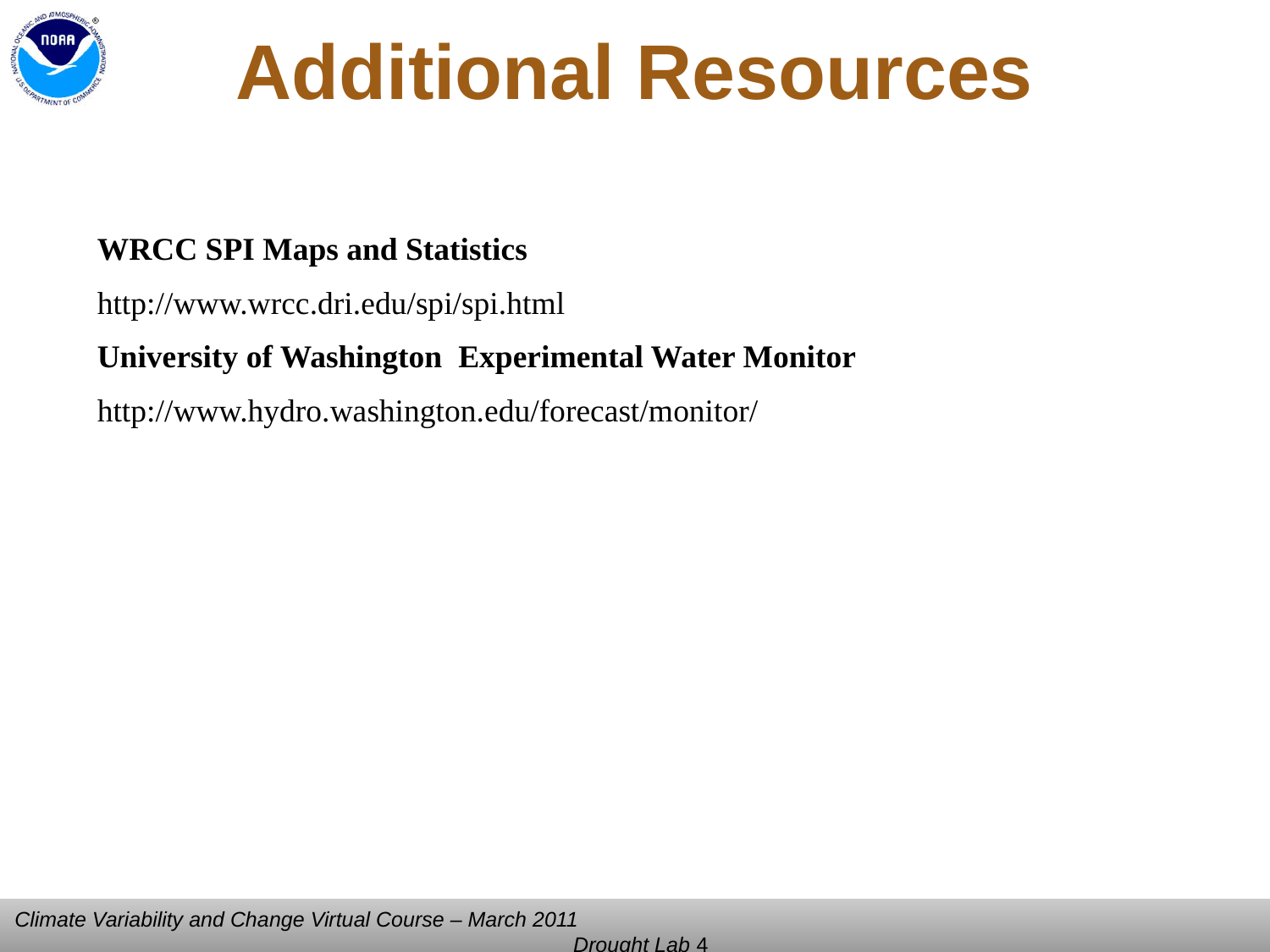

# Additional Resources
WRCC SPI Maps and Statistics
http://www.wrcc.dri.edu/spi/spi.html
University of Washington  Experimental Water Monitor
http://www.hydro.washington.edu/forecast/monitor/
Climate Variability and Change Virtual Course – March 2011                                                                                                                     Drought Lab 4